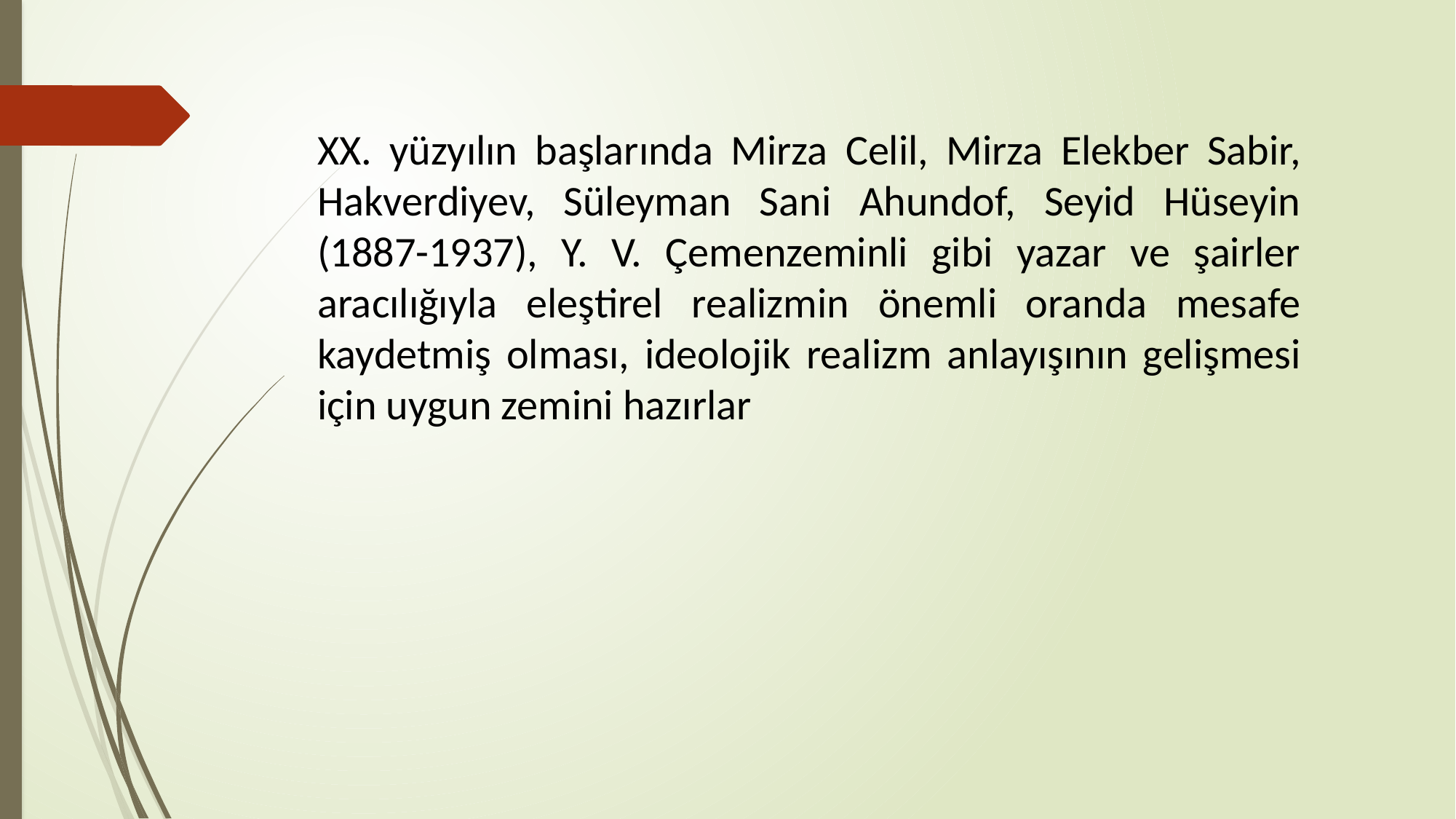

XX. yüzyılın başlarında Mirza Celil, Mirza Elekber Sabir, Hakverdiyev, Süleyman Sani Ahundof, Seyid Hüseyin (1887-1937), Y. V. Çemenzeminli gibi yazar ve şairler aracılığıyla eleştirel realizmin önemli oranda mesafe kaydetmiş olması, ideolojik realizm anlayışının gelişmesi için uygun zemini hazırlar